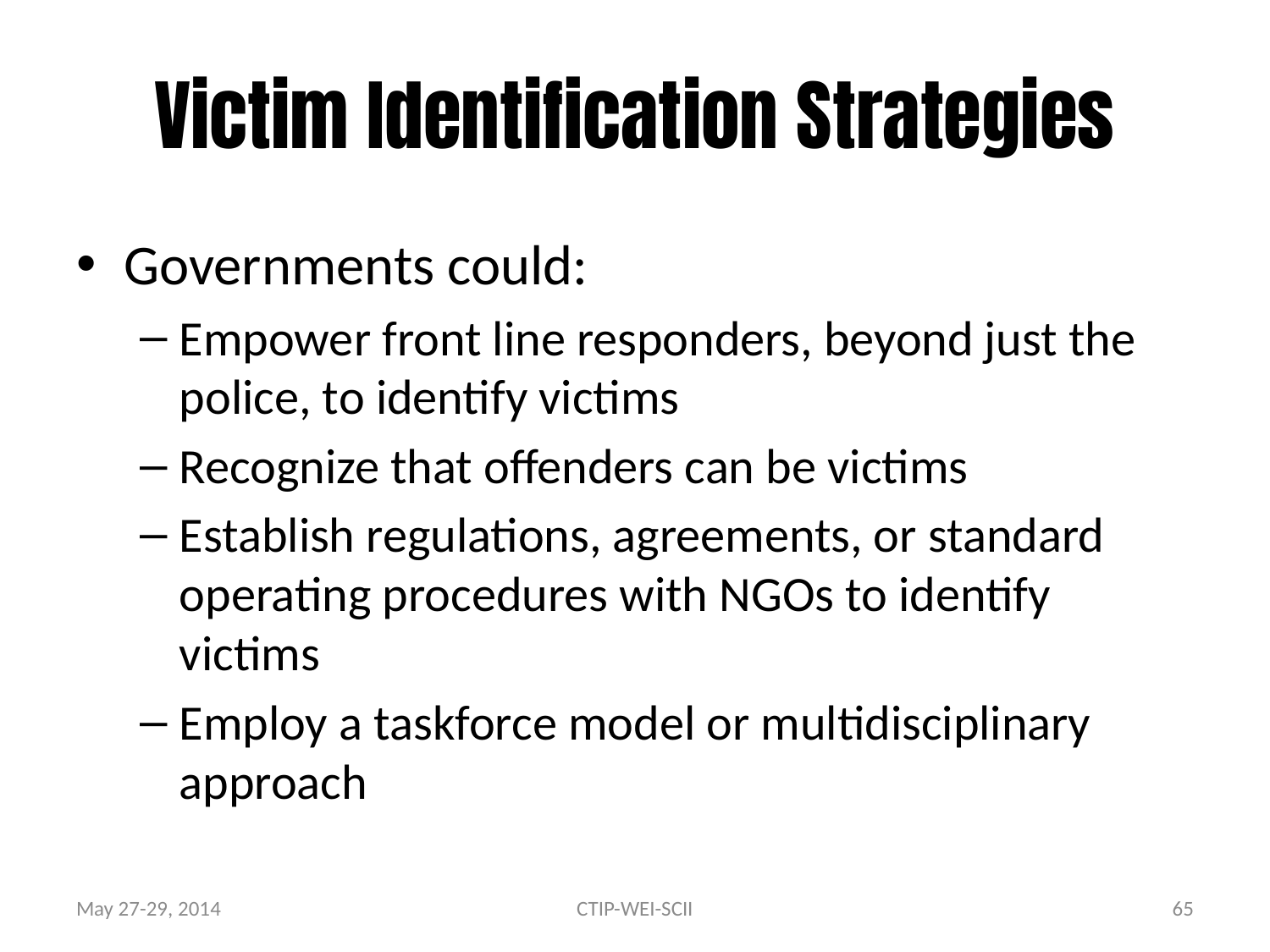

# Victim Identification Strategies
Governments could:
Empower front line responders, beyond just the police, to identify victims
Recognize that offenders can be victims
Establish regulations, agreements, or standard operating procedures with NGOs to identify victims
Employ a taskforce model or multidisciplinary approach

May 27-29, 2014
CTIP-WEI-SCII
65